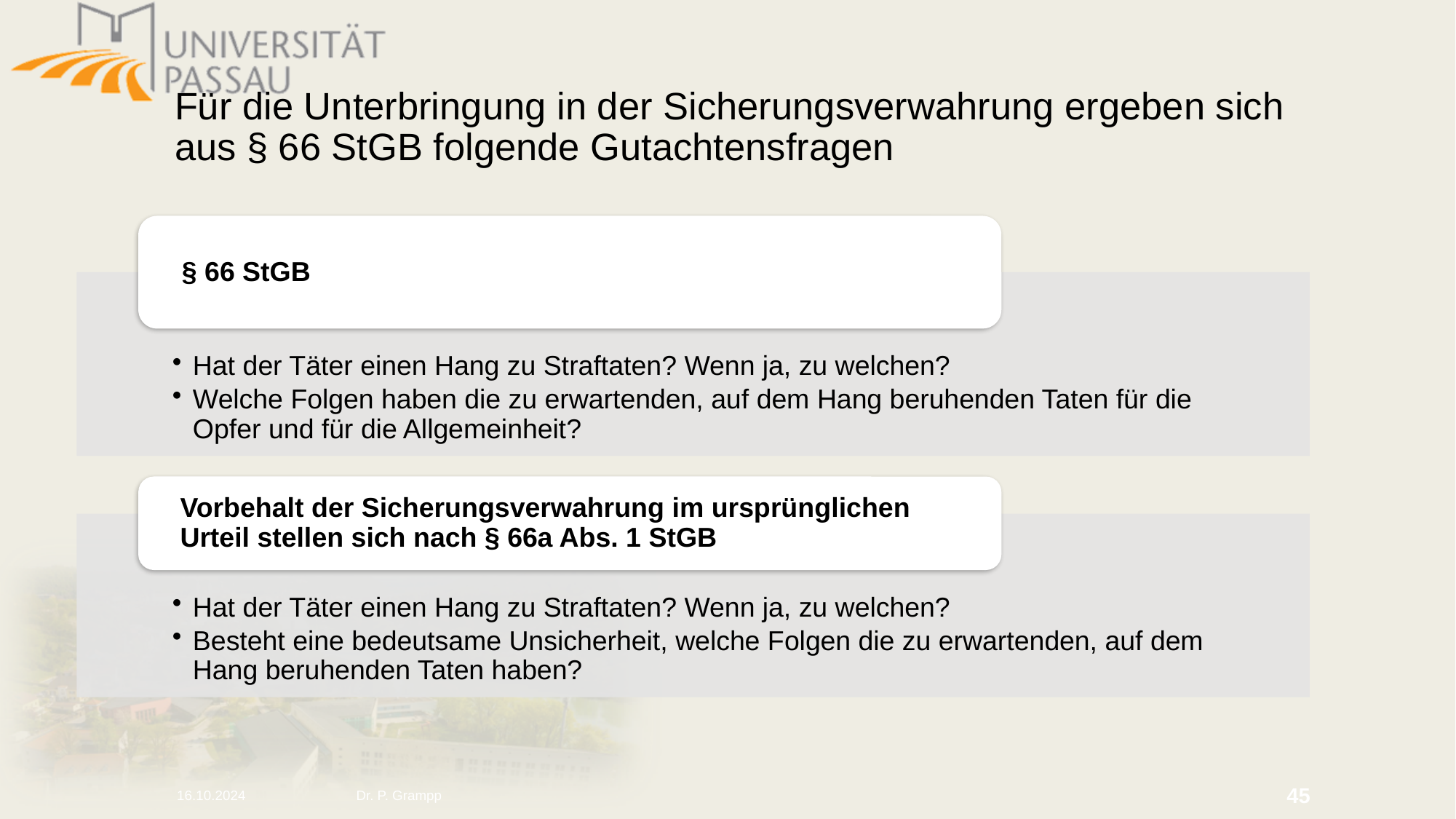

# Für die Unterbringung in der Sicherungsverwahrung ergeben sich aus § 66 StGB folgende Gutachtensfragen
Hat der Täter einen Hang zu Straftaten? Wenn ja, zu welchen?
Welche Folgen haben die zu erwartenden, auf dem Hang beruhenden Taten für die Opfer und für die Allgemeinheit?
§ 66 StGB
Hat der Täter einen Hang zu Straftaten? Wenn ja, zu welchen?
Besteht eine bedeutsame Unsicherheit, welche Folgen die zu erwartenden, auf dem Hang beruhenden Taten haben?
Vorbehalt der Sicherungsverwahrung im ursprünglichen Urteil stellen sich nach § 66a Abs. 1 StGB
16.10.2024
Dr. P. Grampp
45